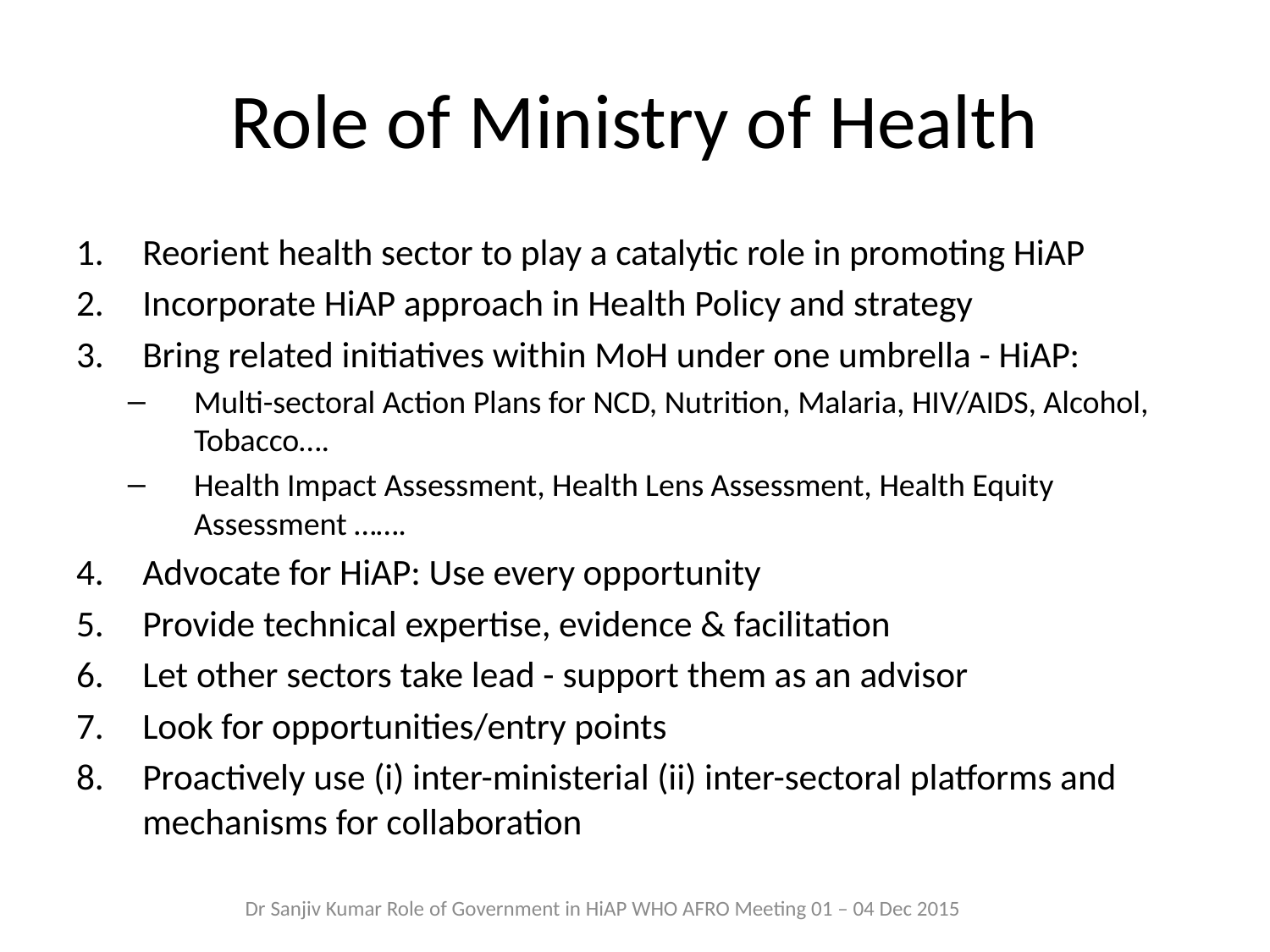

# Role of Ministry of Health
Reorient health sector to play a catalytic role in promoting HiAP
Incorporate HiAP approach in Health Policy and strategy
Bring related initiatives within MoH under one umbrella - HiAP:
Multi-sectoral Action Plans for NCD, Nutrition, Malaria, HIV/AIDS, Alcohol, Tobacco….
Health Impact Assessment, Health Lens Assessment, Health Equity Assessment …….
Advocate for HiAP: Use every opportunity
Provide technical expertise, evidence & facilitation
Let other sectors take lead - support them as an advisor
Look for opportunities/entry points
Proactively use (i) inter-ministerial (ii) inter-sectoral platforms and mechanisms for collaboration
Dr Sanjiv Kumar Role of Government in HiAP WHO AFRO Meeting 01 – 04 Dec 2015